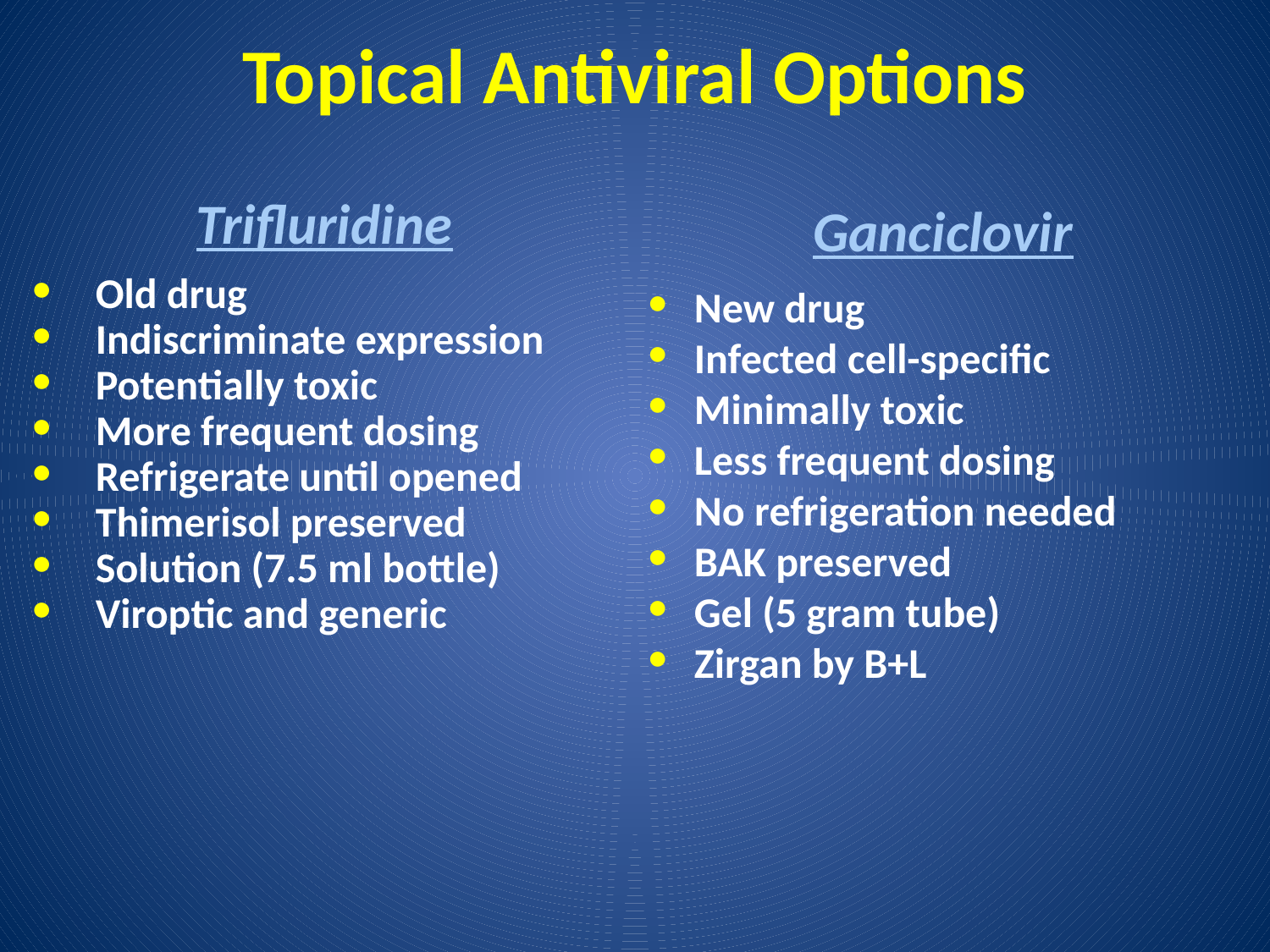

# Topical Antiviral Options
Trifluridine

Old drug
Indiscriminate expression
Potentially toxic
More frequent dosing
Refrigerate until opened
Thimerisol preserved
Solution (7.5 ml bottle)
Viroptic and generic
Ganciclovir

New drug
Infected cell-specific
Minimally toxic
Less frequent dosing
No refrigeration needed
BAK preserved
Gel (5 gram tube)
Zirgan by B+L